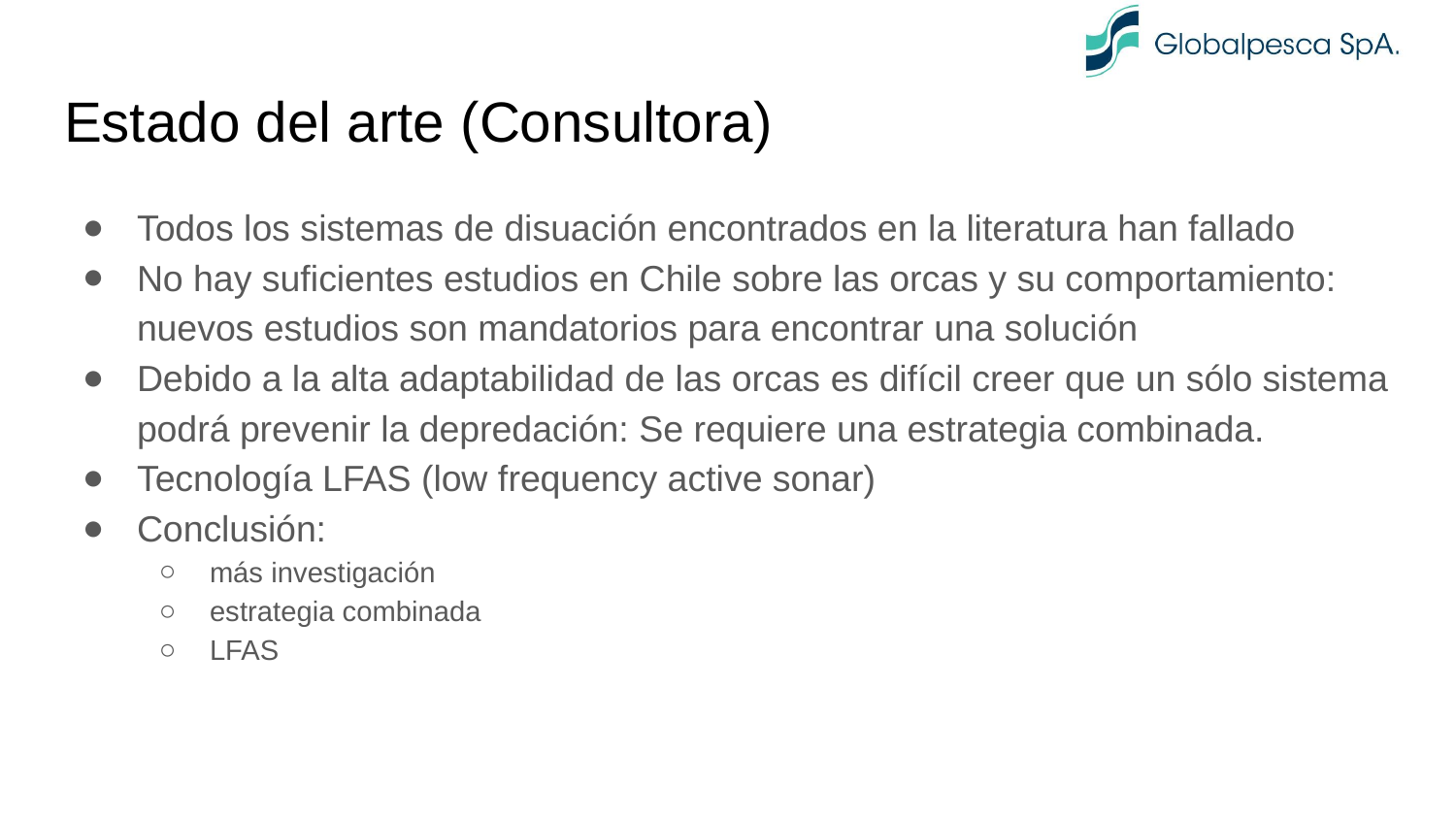

# Estado del arte (Consultora)
Todos los sistemas de disuación encontrados en la literatura han fallado
No hay suficientes estudios en Chile sobre las orcas y su comportamiento: nuevos estudios son mandatorios para encontrar una solución
Debido a la alta adaptabilidad de las orcas es difícil creer que un sólo sistema podrá prevenir la depredación: Se requiere una estrategia combinada.
Tecnología LFAS (low frequency active sonar)
Conclusión:
más investigación
estrategia combinada
LFAS